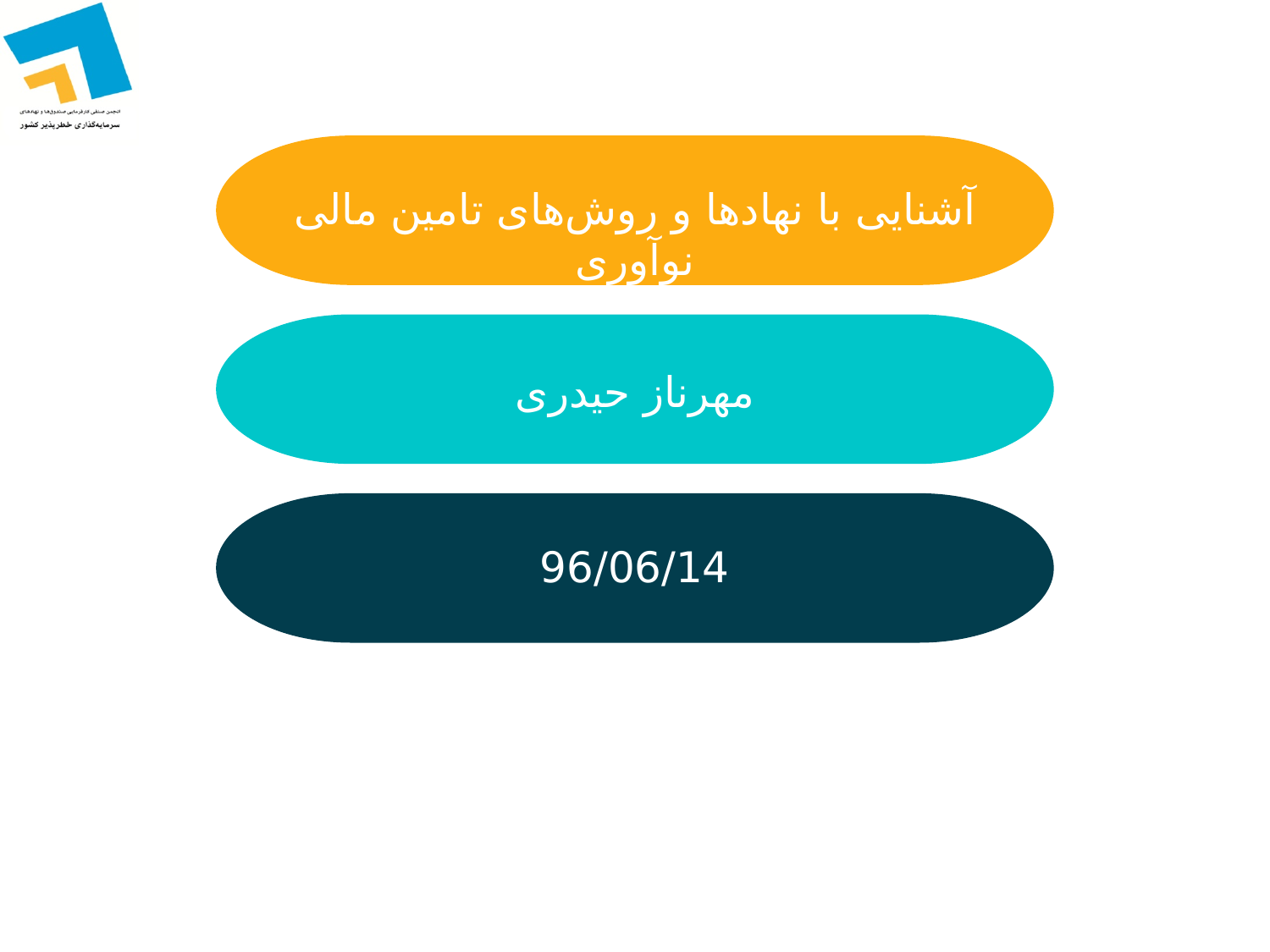

آشنایی با نهادها و روش‌های تامین مالی نوآوری

مهرناز حیدری

96/06/14